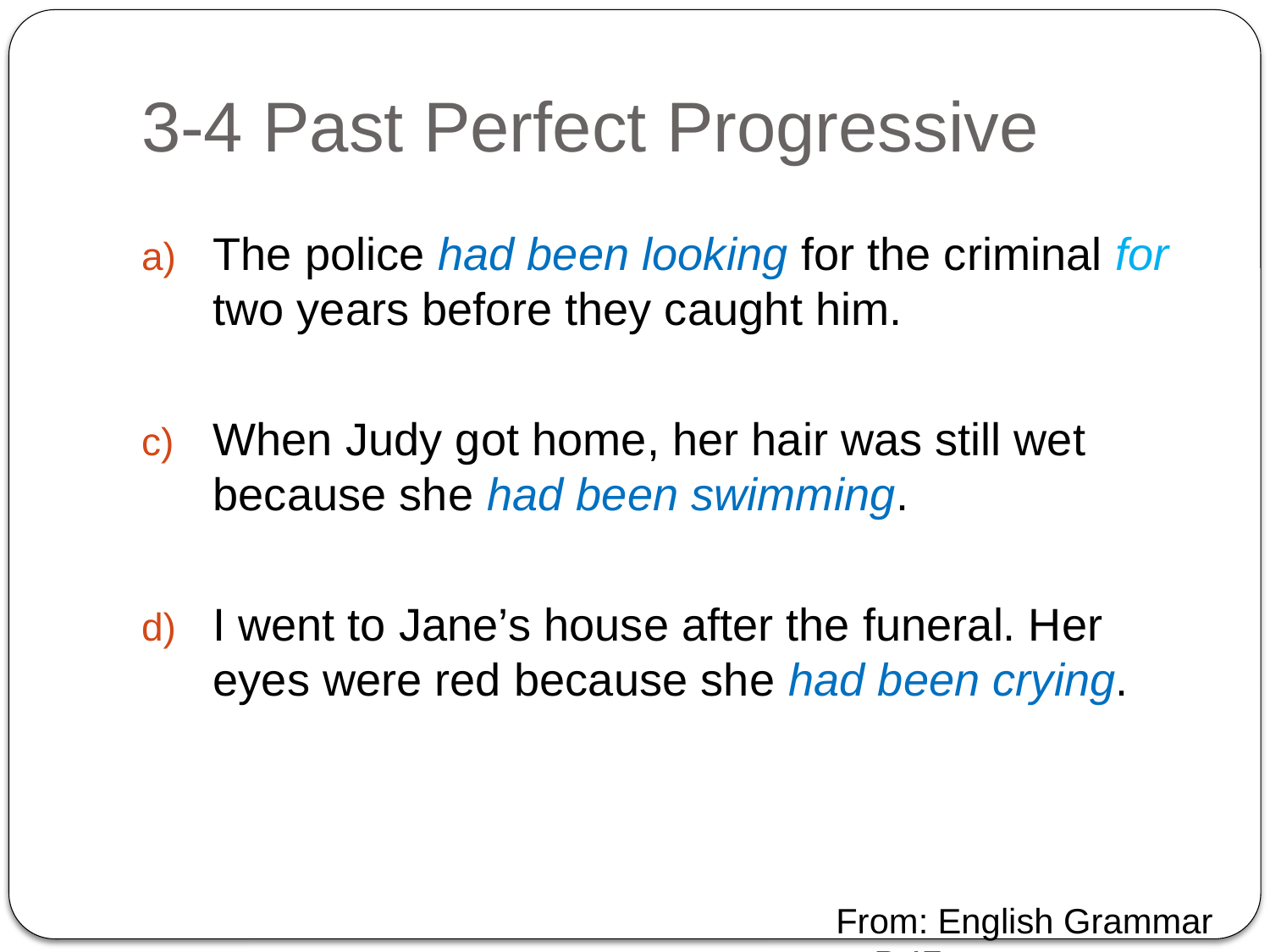

# 3-4 Past Perfect Progressive
The police had been looking for the criminal for two years before they caught him.

When Judy got home, her hair was still wet because she had been swimming.

I went to Jane’s house after the funeral. Her eyes were red because she had been crying.
From: English Grammar P.47